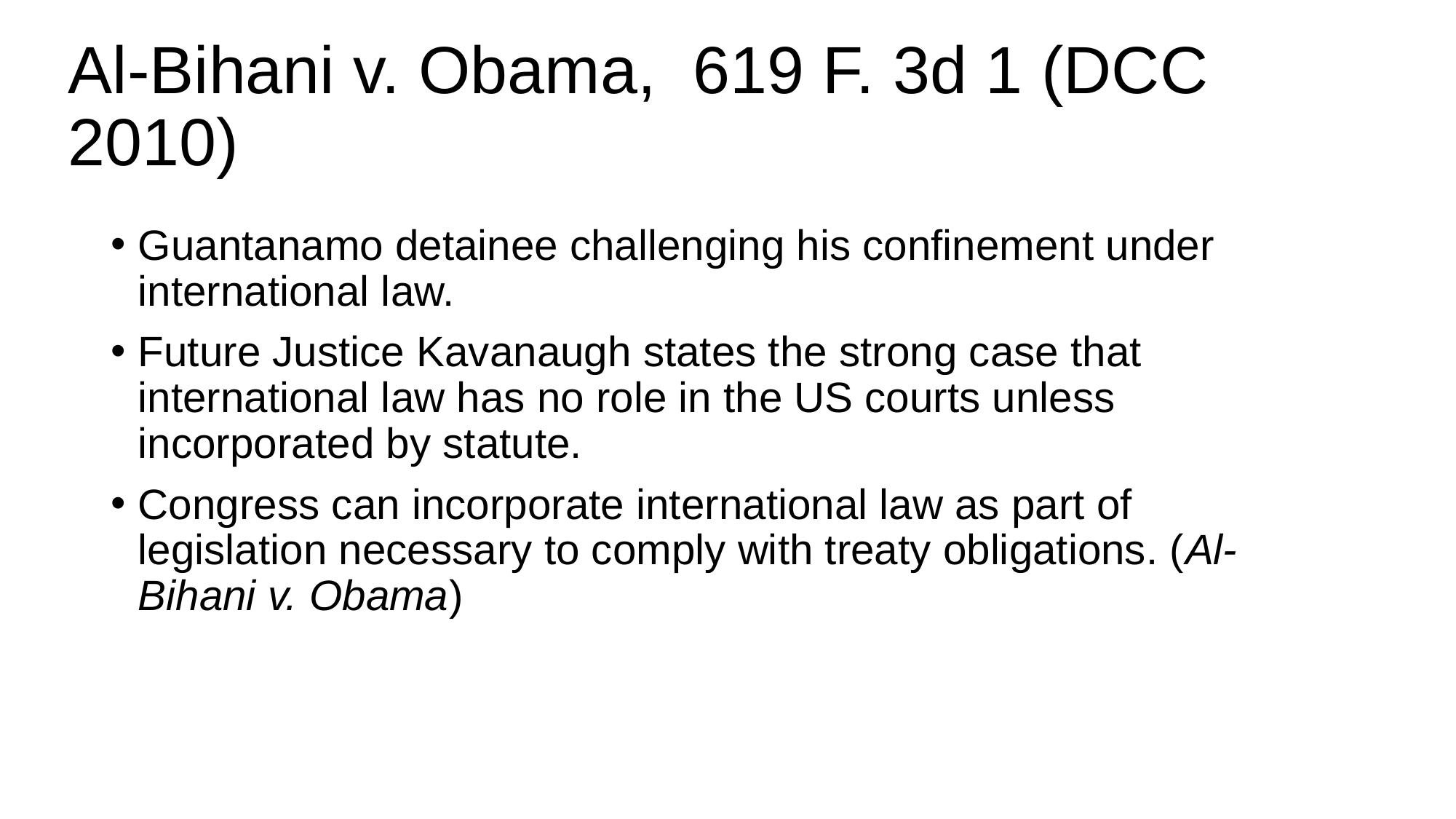

# Al-Bihani v. Obama,  619 F. 3d 1 (DCC 2010)
Guantanamo detainee challenging his confinement under international law.
Future Justice Kavanaugh states the strong case that international law has no role in the US courts unless incorporated by statute.
Congress can incorporate international law as part of legislation necessary to comply with treaty obligations. (Al-Bihani v. Obama)